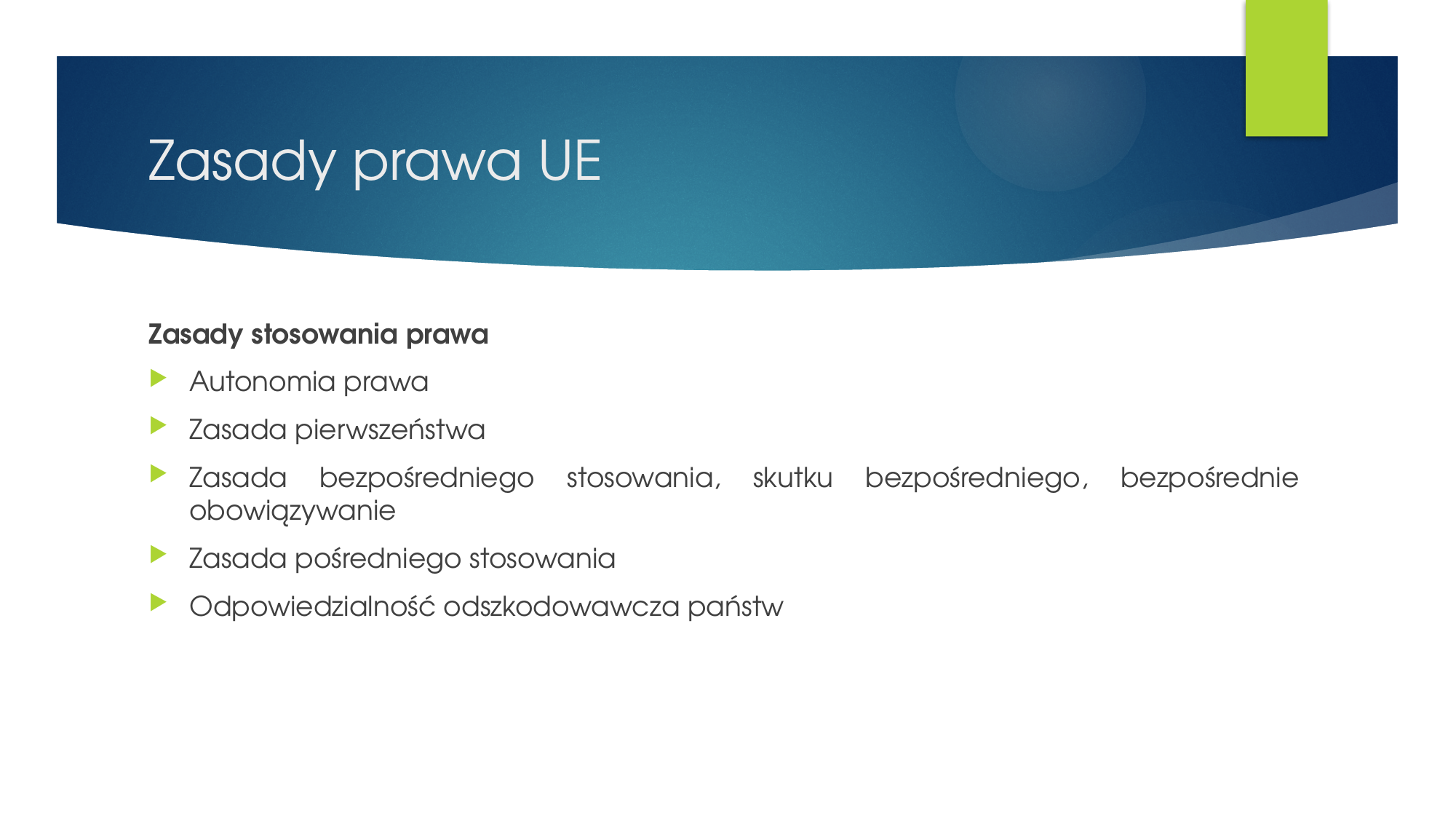

# Zasady prawa UE
Zasady stosowania prawa
Autonomia prawa
Zasada pierwszeństwa
Zasada bezpośredniego stosowania, skutku bezpośredniego, bezpośrednie obowiązywanie
Zasada pośredniego stosowania
Odpowiedzialność odszkodowawcza państw